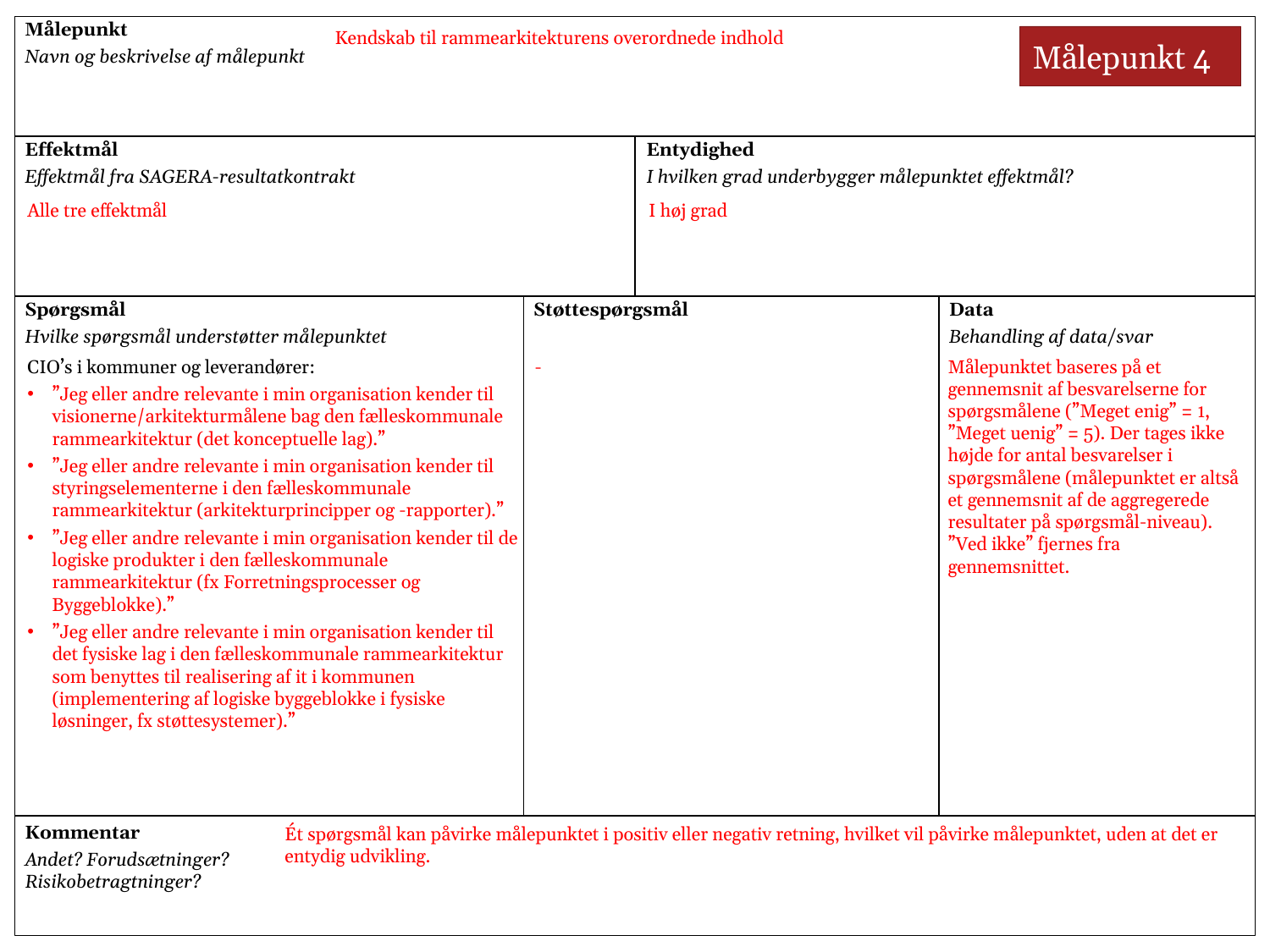

Målepunkt
Navn og beskrivelse af målepunkt
Kendskab til rammearkitekturens overordnede indhold
Målepunkt 4
Effektmål
Effektmål fra SAGERA-resultatkontrakt
Entydighed
I hvilken grad underbygger målepunktet effektmål?
Alle tre effektmål
I høj grad
Spørgsmål
Hvilke spørgsmål understøtter målepunktet
Støttespørgsmål
Data
Behandling af data/svar
CIO’s i kommuner og leverandører:
”Jeg eller andre relevante i min organisation kender til visionerne/arkitekturmålene bag den fælleskommunale rammearkitektur (det konceptuelle lag).”
”Jeg eller andre relevante i min organisation kender til styringselementerne i den fælleskommunale rammearkitektur (arkitekturprincipper og -rapporter).”
”Jeg eller andre relevante i min organisation kender til de logiske produkter i den fælleskommunale rammearkitektur (fx Forretningsprocesser og Byggeblokke).”
”Jeg eller andre relevante i min organisation kender til det fysiske lag i den fælleskommunale rammearkitektur som benyttes til realisering af it i kommunen (implementering af logiske byggeblokke i fysiske løsninger, fx støttesystemer).”
-

Målepunktet baseres på et gennemsnit af besvarelserne for spørgsmålene (”Meget enig” = 1, ”Meget uenig” = 5). Der tages ikke højde for antal besvarelser i spørgsmålene (målepunktet er altså et gennemsnit af de aggregerede resultater på spørgsmål-niveau). ”Ved ikke” fjernes fra gennemsnittet.
Kommentar
Andet? Forudsætninger? Risikobetragtninger?
Ét spørgsmål kan påvirke målepunktet i positiv eller negativ retning, hvilket vil påvirke målepunktet, uden at det er entydig udvikling.